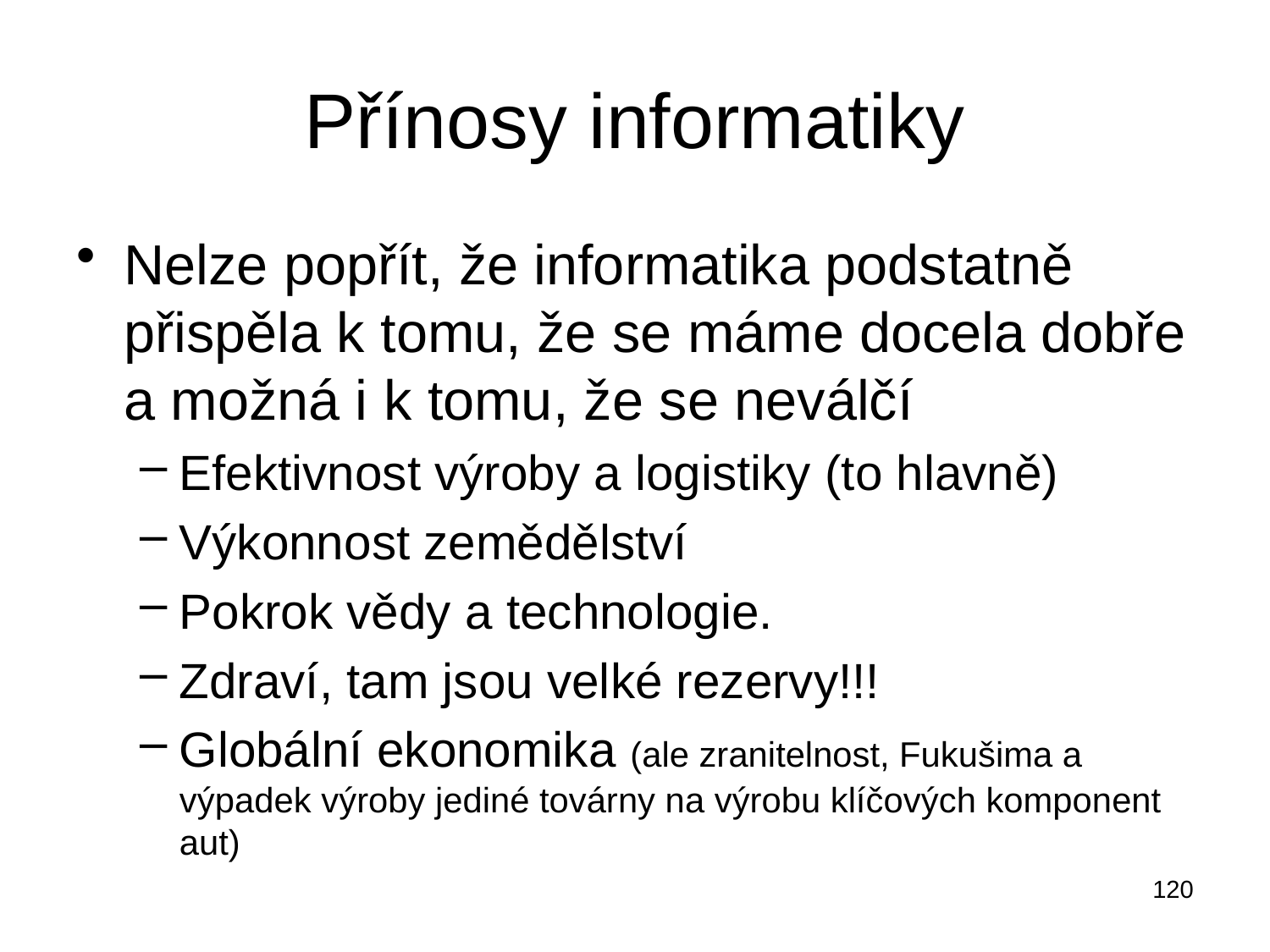

Přínosy informatiky
Nelze popřít, že informatika podstatně přispěla k tomu, že se máme docela dobře a možná i k tomu, že se neválčí
Efektivnost výroby a logistiky (to hlavně)
Výkonnost zemědělství
Pokrok vědy a technologie.
Zdraví, tam jsou velké rezervy!!!
Globální ekonomika (ale zranitelnost, Fukušima a výpadek výroby jediné továrny na výrobu klíčových komponent aut)

120